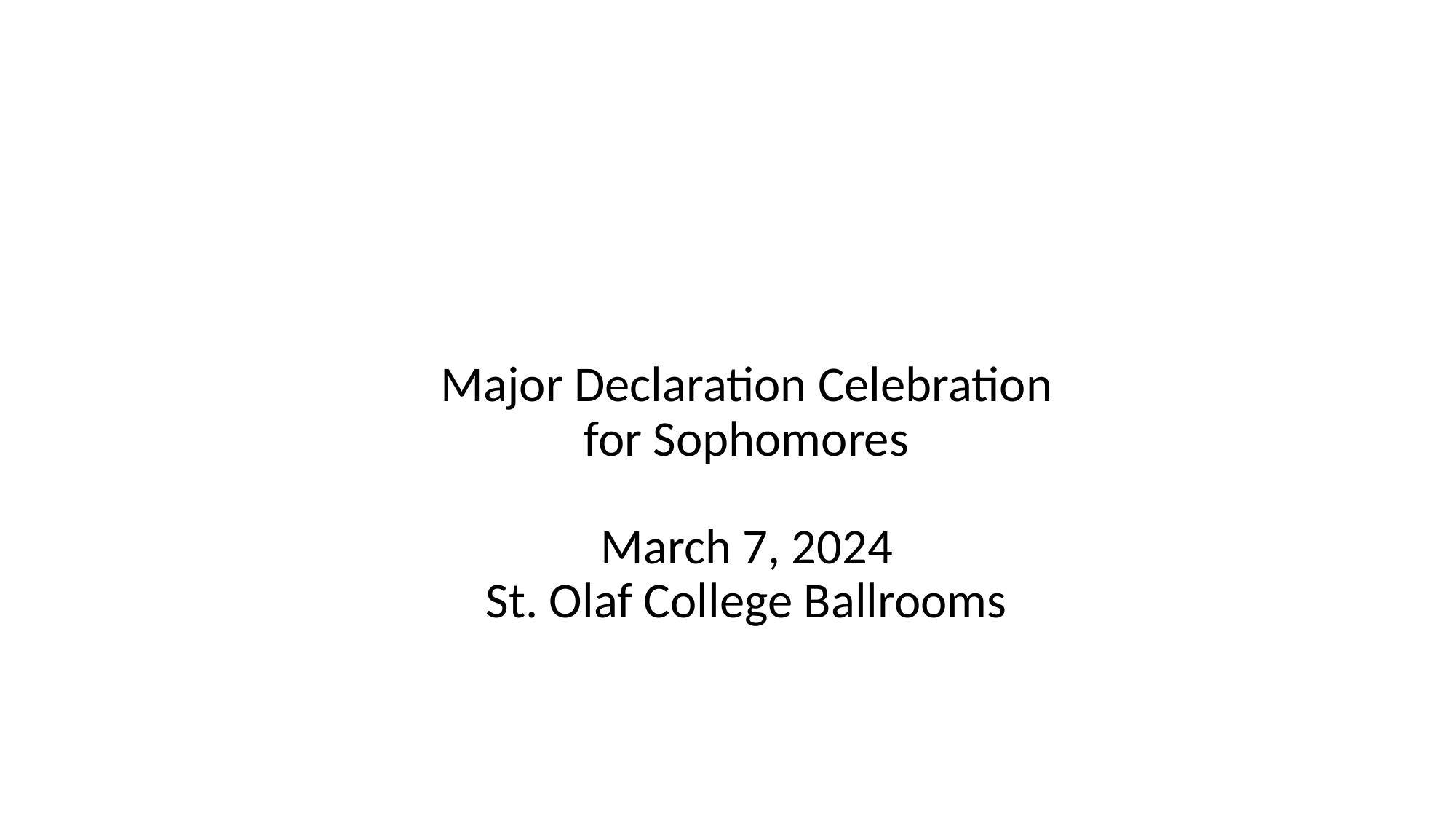

# Major Declaration Celebration for Sophomores March 7, 2024 St. Olaf College Ballrooms